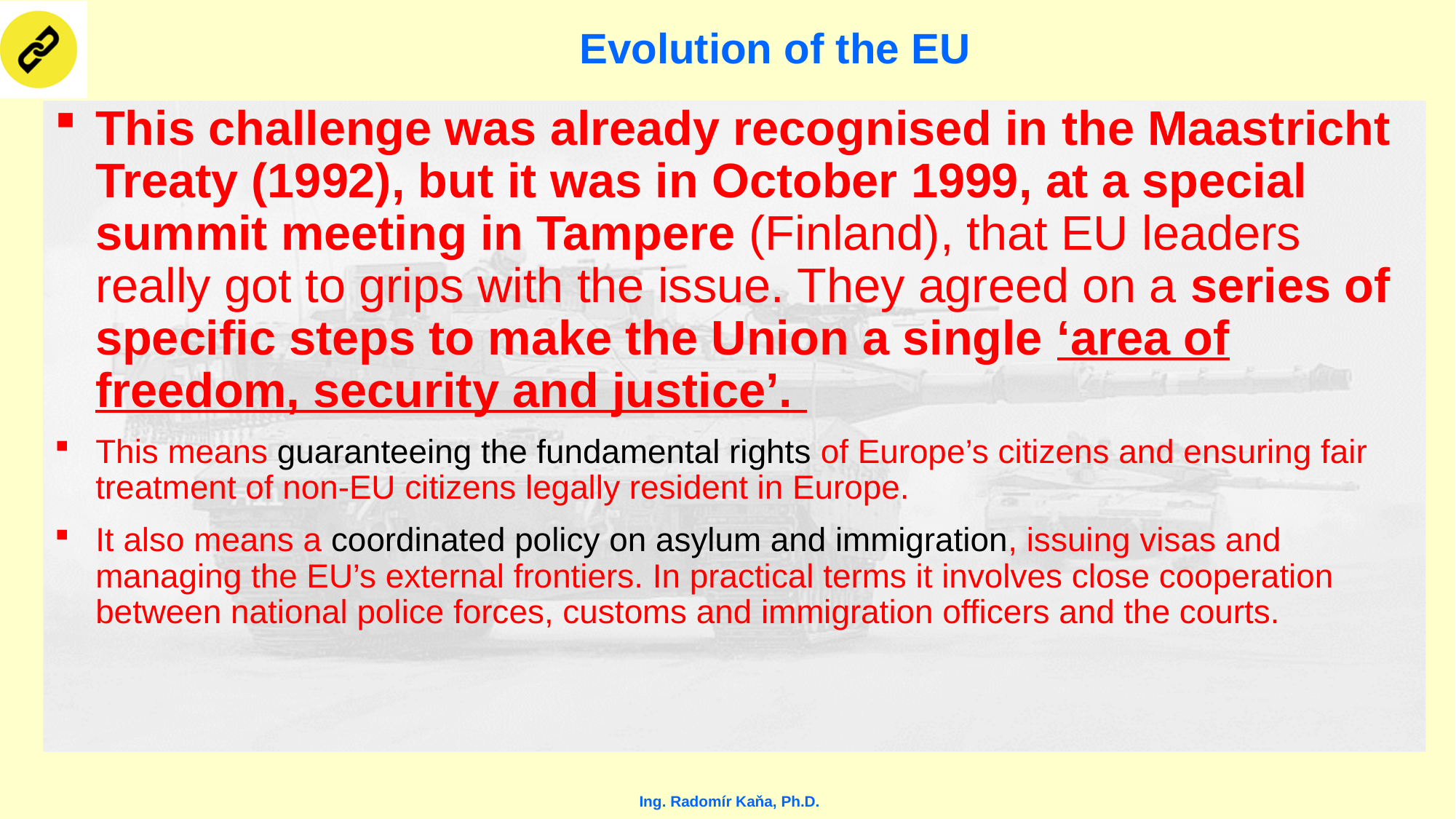

# Evolution of the EU
This challenge was already recognised in the Maastricht Treaty (1992), but it was in October 1999, at a special summit meeting in Tampere (Finland), that EU leaders really got to grips with the issue. They agreed on a series of specific steps to make the Union a single ‘area of freedom, security and justice’.
This means guaranteeing the fundamental rights of Europe’s citizens and ensuring fair treatment of non-EU citizens legally resident in Europe.
It also means a coordinated policy on asylum and immigration, issuing visas and managing the EU’s external frontiers. In practical terms it involves close cooperation between national police forces, customs and immigration officers and the courts.